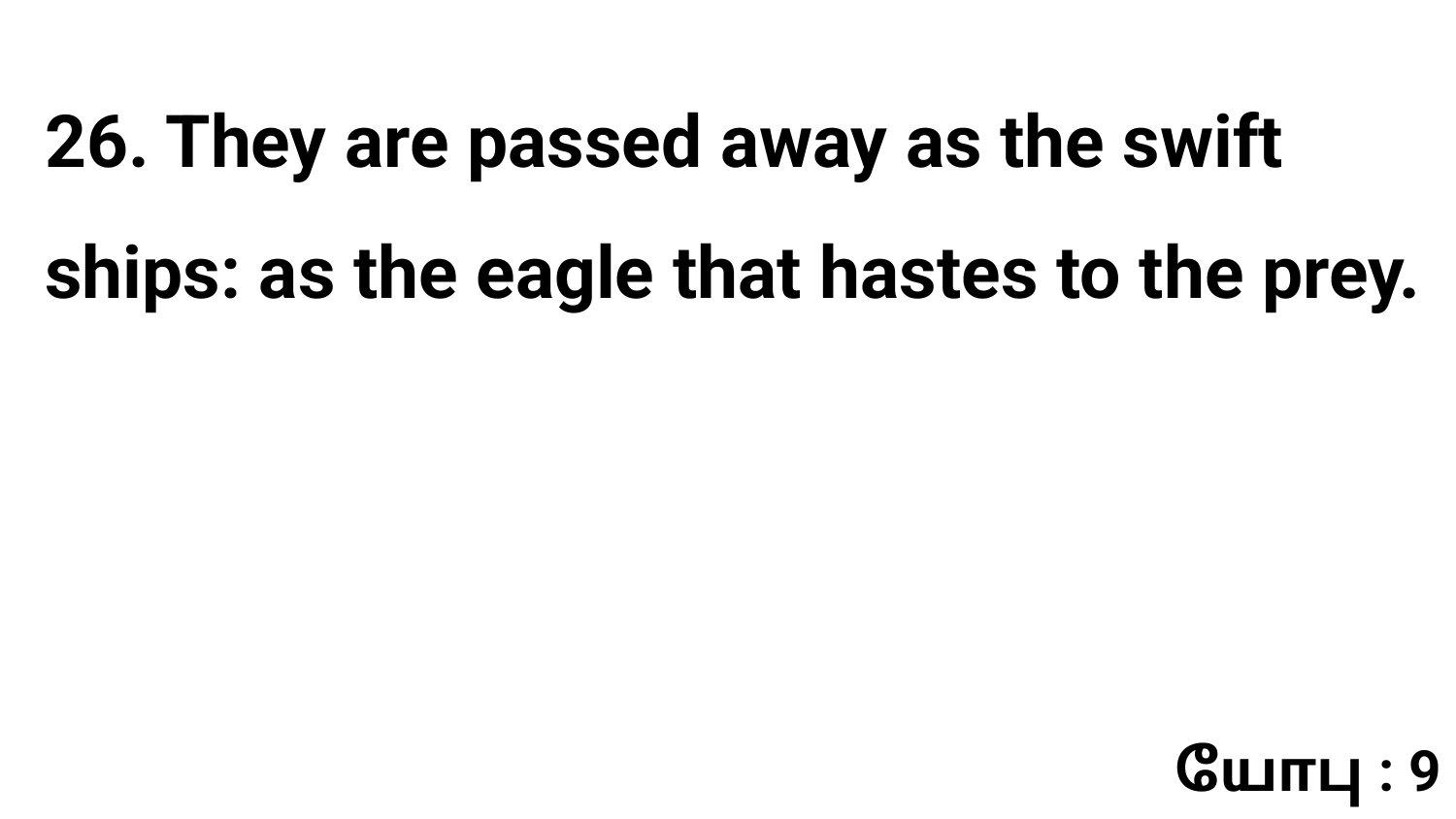

26. They are passed away as the swift ships: as the eagle that hastes to the prey.
யோபு : 9